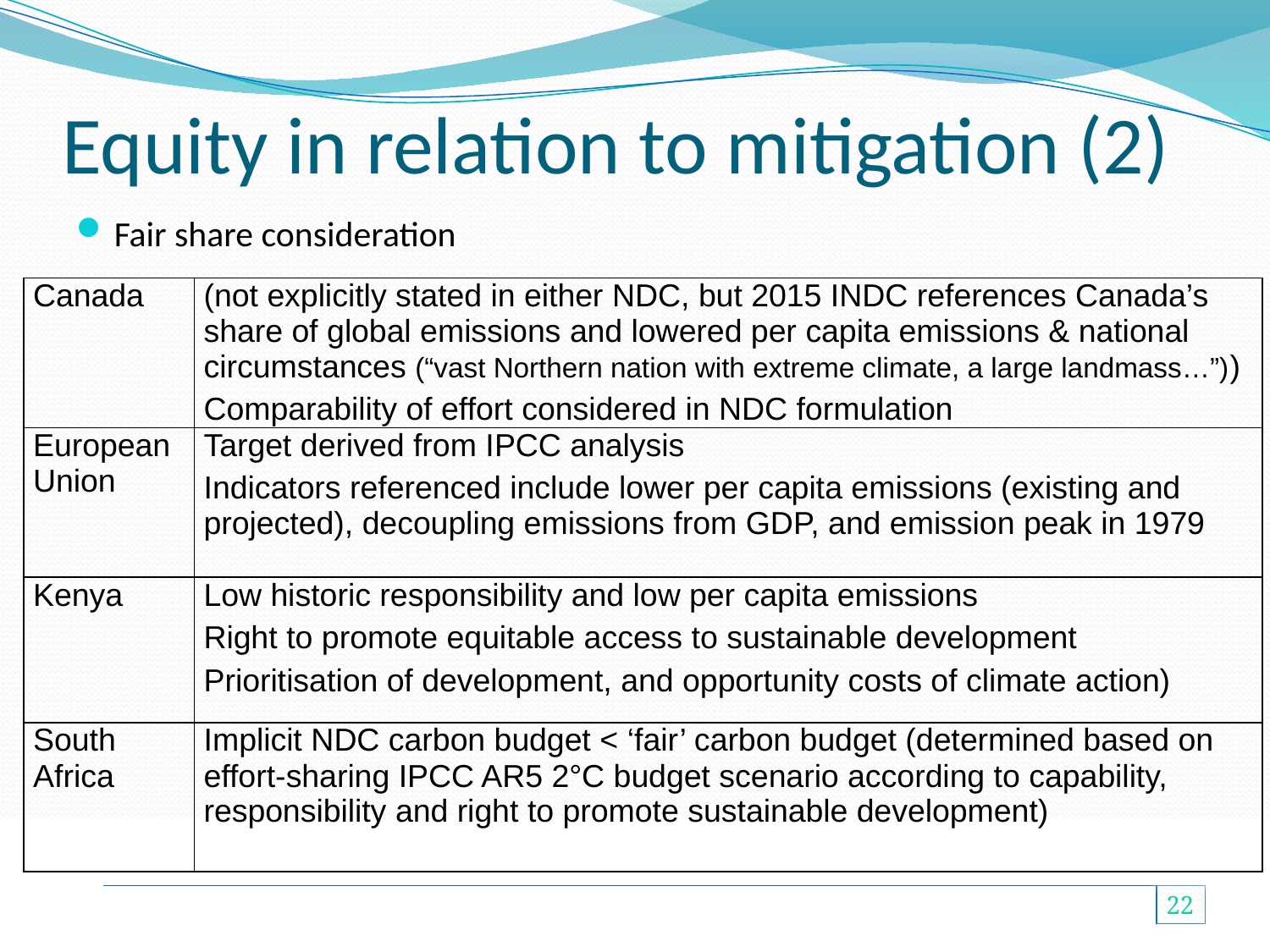

# Equity in relation to mitigation (2)
Fair share consideration
| Canada | (not explicitly stated in either NDC, but 2015 INDC references Canada’s share of global emissions and lowered per capita emissions & national circumstances (“vast Northern nation with extreme climate, a large landmass…”)) Comparability of effort considered in NDC formulation |
| --- | --- |
| European Union | Target derived from IPCC analysis Indicators referenced include lower per capita emissions (existing and projected), decoupling emissions from GDP, and emission peak in 1979 |
| Kenya | Low historic responsibility and low per capita emissions Right to promote equitable access to sustainable development Prioritisation of development, and opportunity costs of climate action) |
| South Africa | Implicit NDC carbon budget < ‘fair’ carbon budget (determined based on effort-sharing IPCC AR5 2°C budget scenario according to capability, responsibility and right to promote sustainable development) |